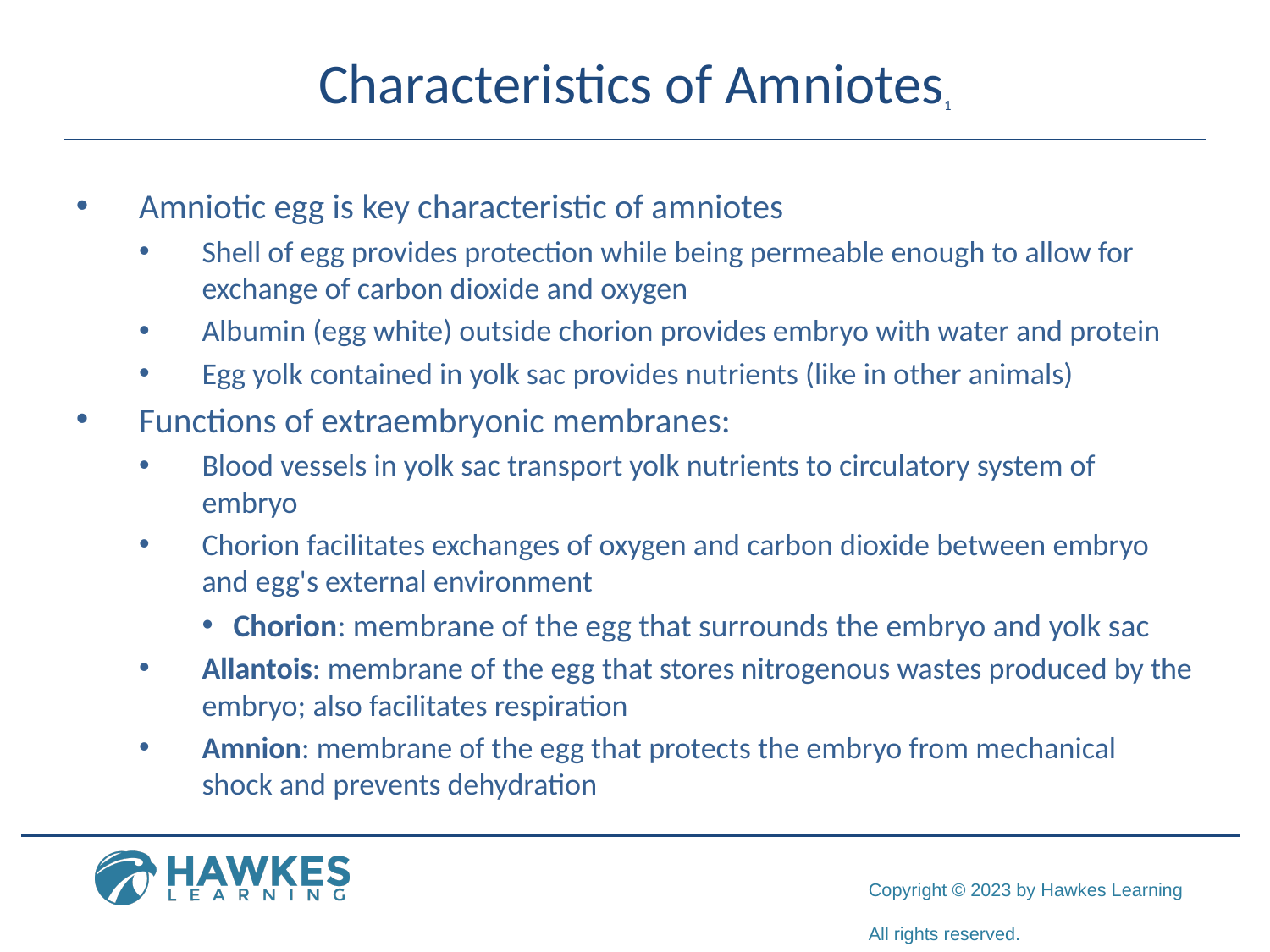

# Characteristics of Amniotes1
Amniotic egg is key characteristic of amniotes
Shell of egg provides protection while being permeable enough to allow for exchange of carbon dioxide and oxygen
Albumin (egg white) outside chorion provides embryo with water and protein
Egg yolk contained in yolk sac provides nutrients (like in other animals)
Functions of extraembryonic membranes:
Blood vessels in yolk sac transport yolk nutrients to circulatory system of embryo
Chorion facilitates exchanges of oxygen and carbon dioxide between embryo and egg's external environment
Chorion: membrane of the egg that surrounds the embryo and yolk sac
Allantois: membrane of the egg that stores nitrogenous wastes produced by the embryo; also facilitates respiration
Amnion: membrane of the egg that protects the embryo from mechanical shock and prevents dehydration